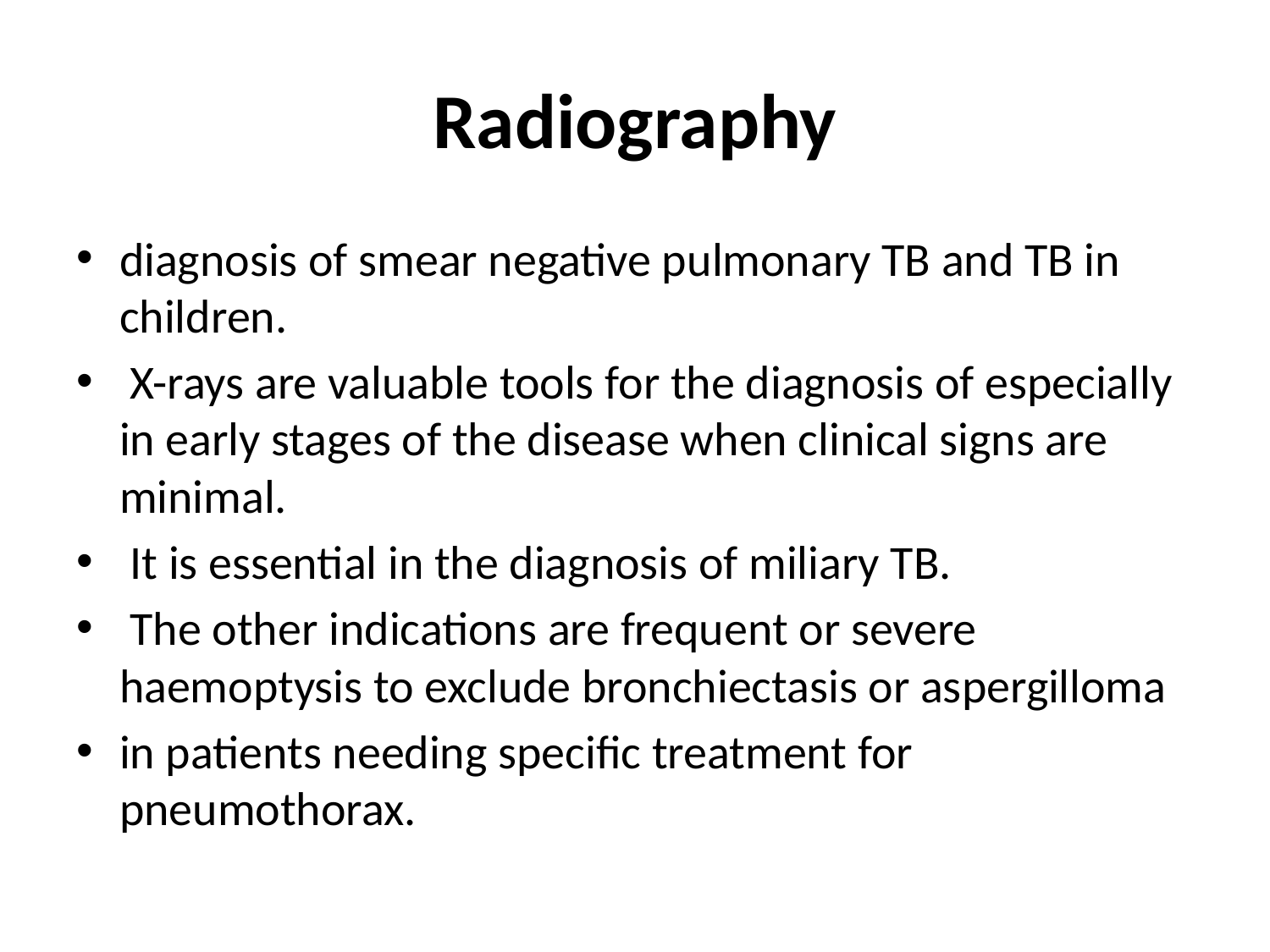

# Radiography
diagnosis of smear negative pulmonary TB and TB in children.
 X-rays are valuable tools for the diagnosis of especially in early stages of the disease when clinical signs are minimal.
 It is essential in the diagnosis of miliary TB.
 The other indications are frequent or severe haemoptysis to exclude bronchiectasis or aspergilloma
in patients needing specific treatment for pneumothorax.